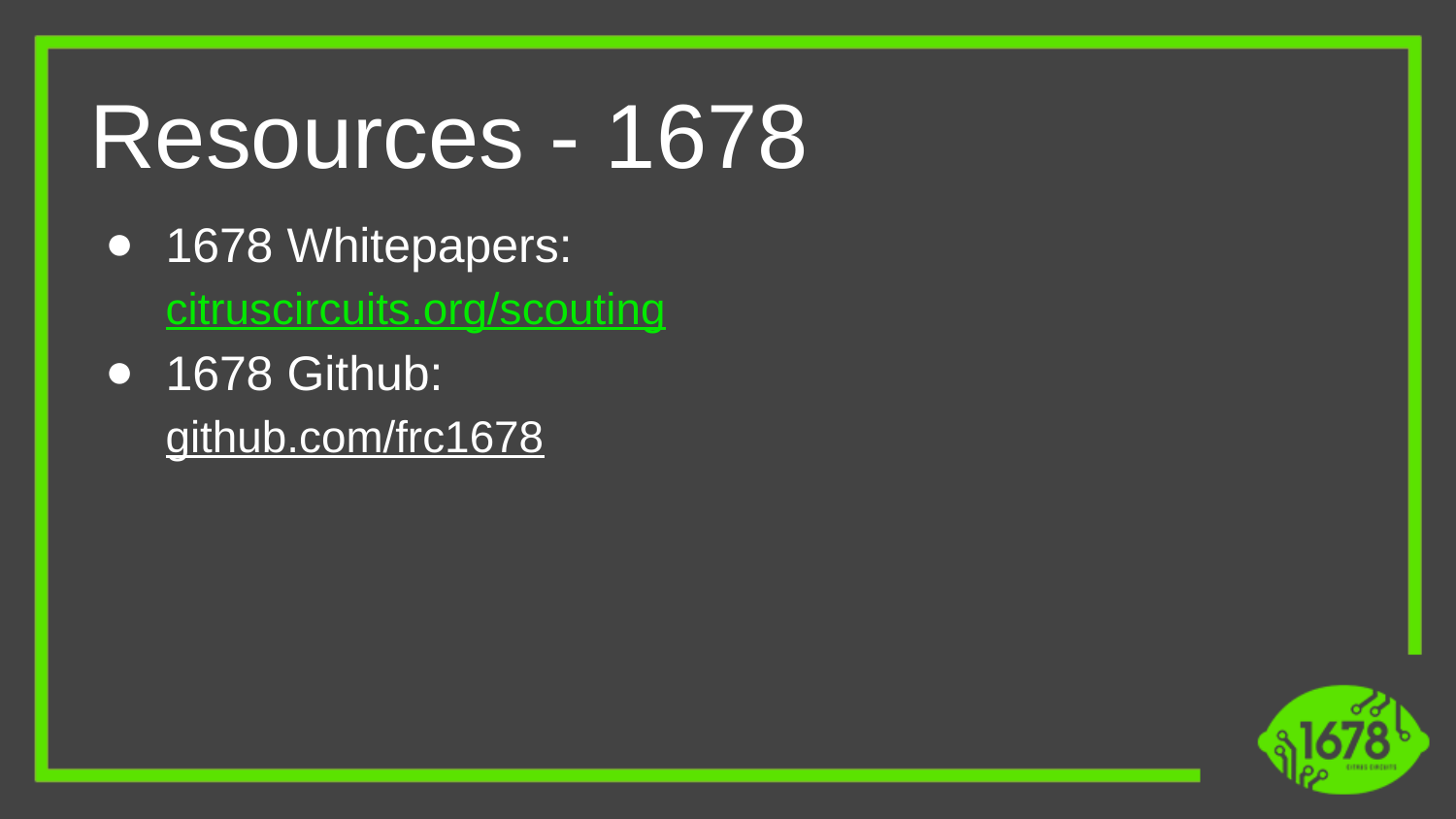

# Resources
Resources - 1678
1678 Whitepapers:
citruscircuits.org/scouting
1678 Github:
github.com/frc1678